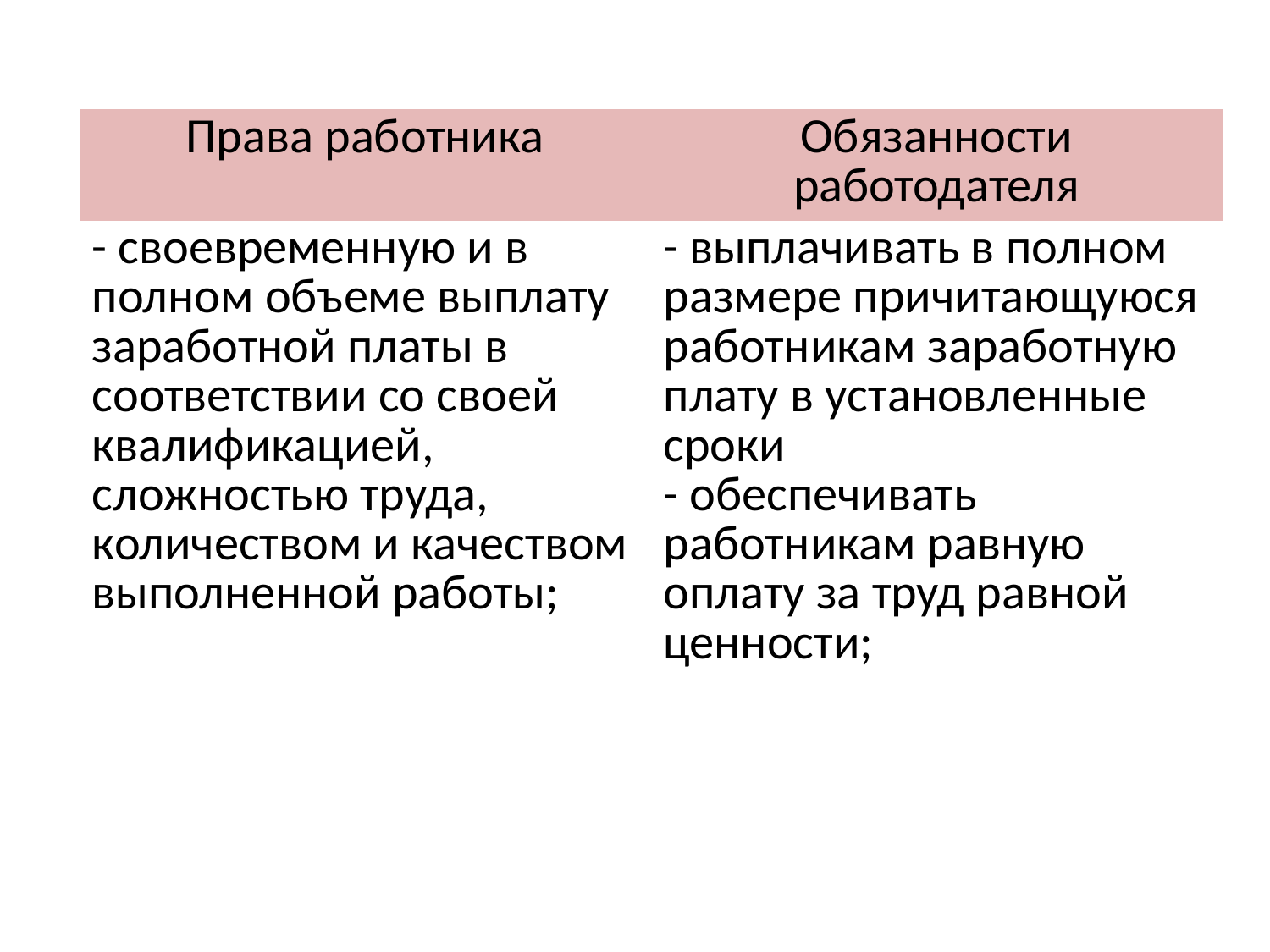

#
| Права работника | Обязанности работодателя |
| --- | --- |
| - своевременную и в полном объеме выплату заработной платы в соответствии со своей квалификацией, сложностью труда, количеством и качеством выполненной работы; | - выплачивать в полном размере причитающуюся работникам заработную плату в установленные сроки - обеспечивать работникам равную оплату за труд равной ценности; |